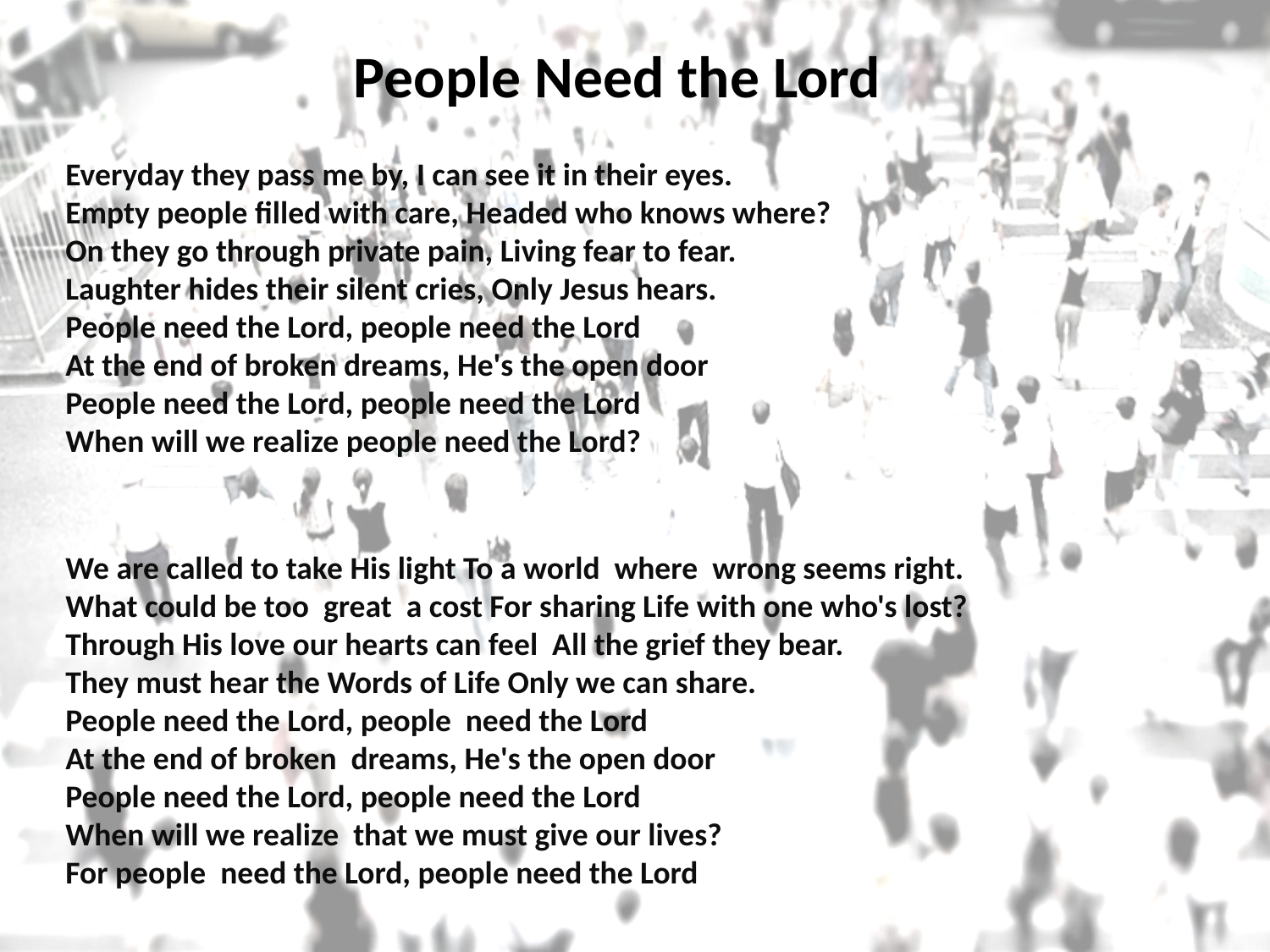

# People Need the Lord
Everyday they pass me by, I can see it in their eyes.
Empty people filled with care, Headed who knows where?
On they go through private pain, Living fear to fear.
Laughter hides their silent cries, Only Jesus hears.
People need the Lord, people need the Lord                                                    At the end of broken dreams, He's the open door                                           People need the Lord, people need the Lord                                                    When will we realize people need the Lord?

We are called to take His light To a world  where  wrong seems right.
What could be too  great  a cost For sharing Life with one who's lost?
Through His love our hearts can feel  All the grief they bear.
They must hear the Words of Life Only we can share.                              People need the Lord, people  need the Lord                                                     At the end of broken  dreams, He's the open door                                          People need the Lord, people need the Lord                                                    When will we realize  that we must give our lives?                                      For people  need the Lord, people need the Lord